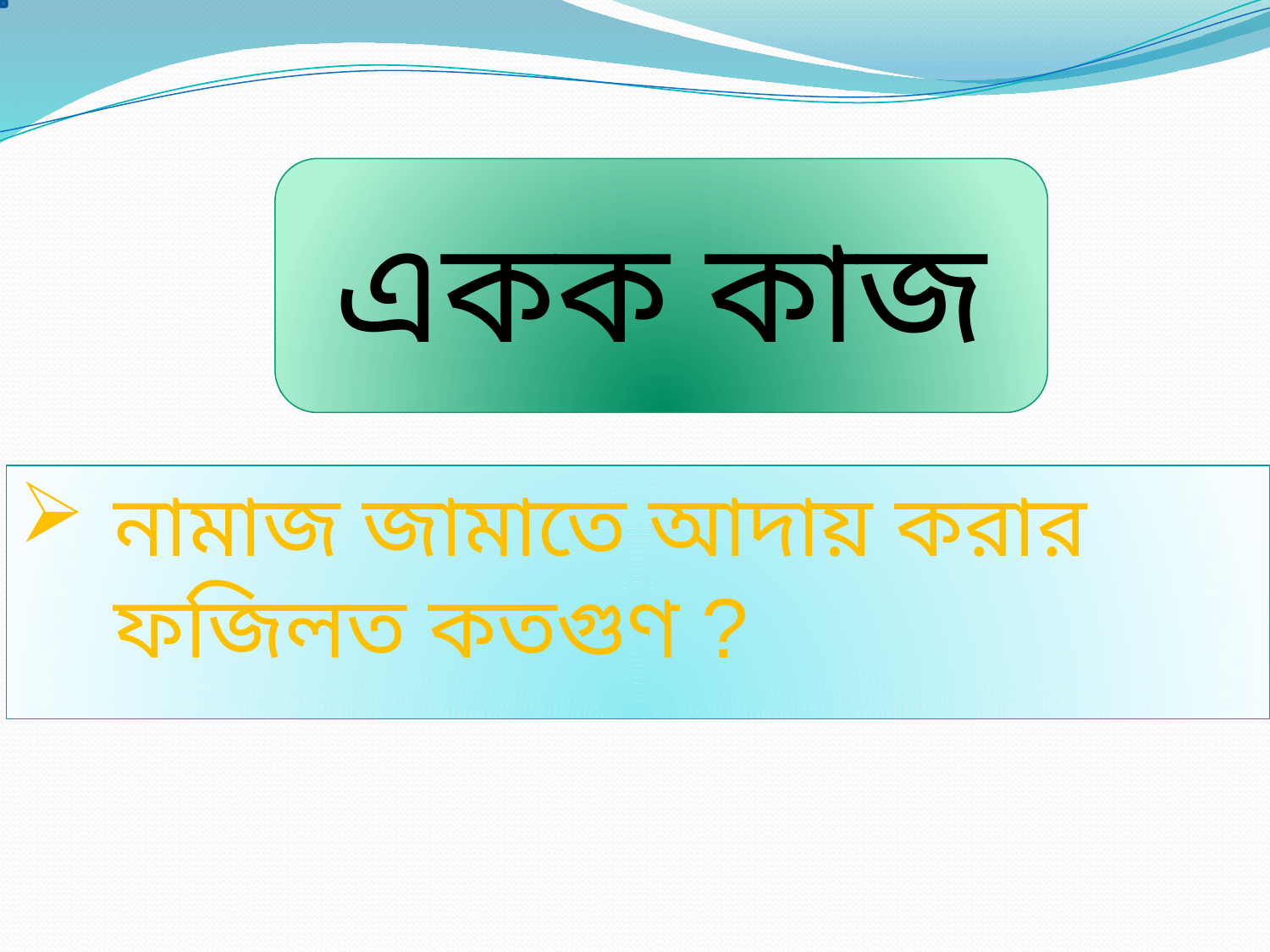

একক কাজ
নামাজ জামাতে আদায় করার ফজিলত কতগুণ ?